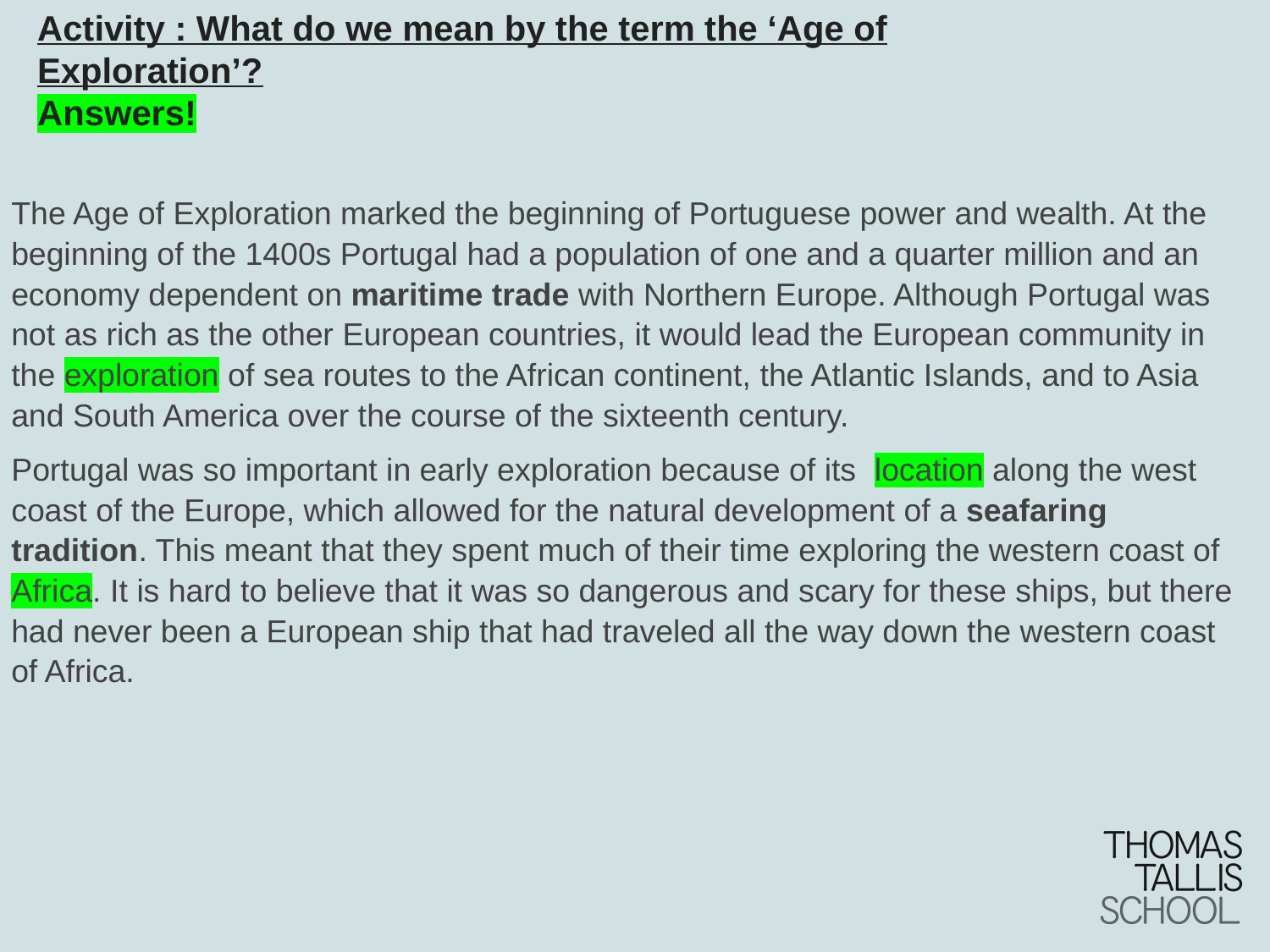

# Activity : What do we mean by the term the ‘Age of Exploration’? Answers!

The Age of Exploration marked the beginning of Portuguese power and wealth. At the beginning of the 1400s Portugal had a population of one and a quarter million and an economy dependent on maritime trade with Northern Europe. Although Portugal was not as rich as the other European countries, it would lead the European community in the exploration of sea routes to the African continent, the Atlantic Islands, and to Asia and South America over the course of the sixteenth century.
Portugal was so important in early exploration because of its  location along the west coast of the Europe, which allowed for the natural development of a seafaring tradition. This meant that they spent much of their time exploring the western coast of Africa. It is hard to believe that it was so dangerous and scary for these ships, but there had never been a European ship that had traveled all the way down the western coast of Africa.